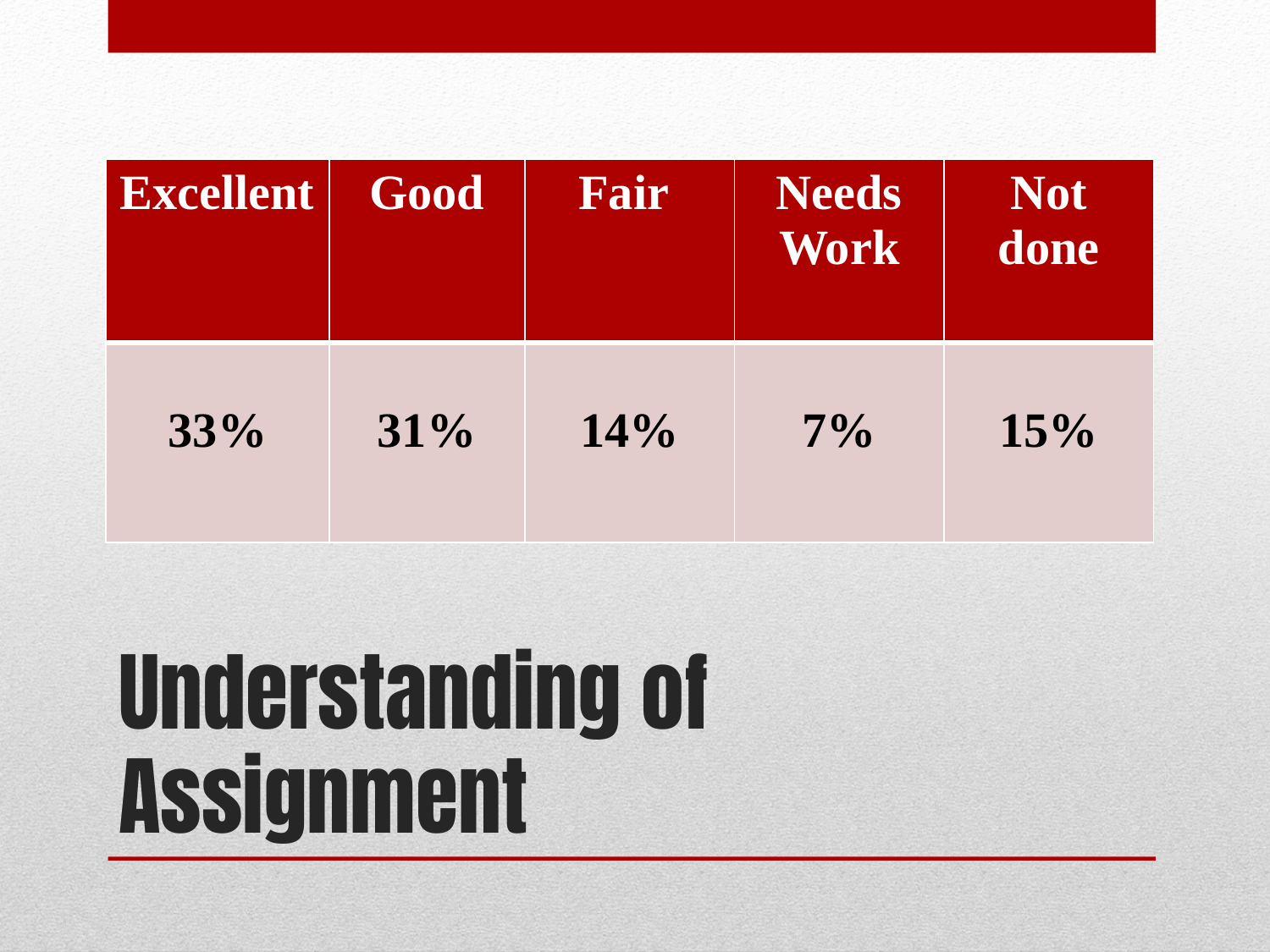

| Excellent | Good | Fair | Needs Work | Not done |
| --- | --- | --- | --- | --- |
| 33% | 31% | 14% | 7% | 15% |
# Understanding of Assignment